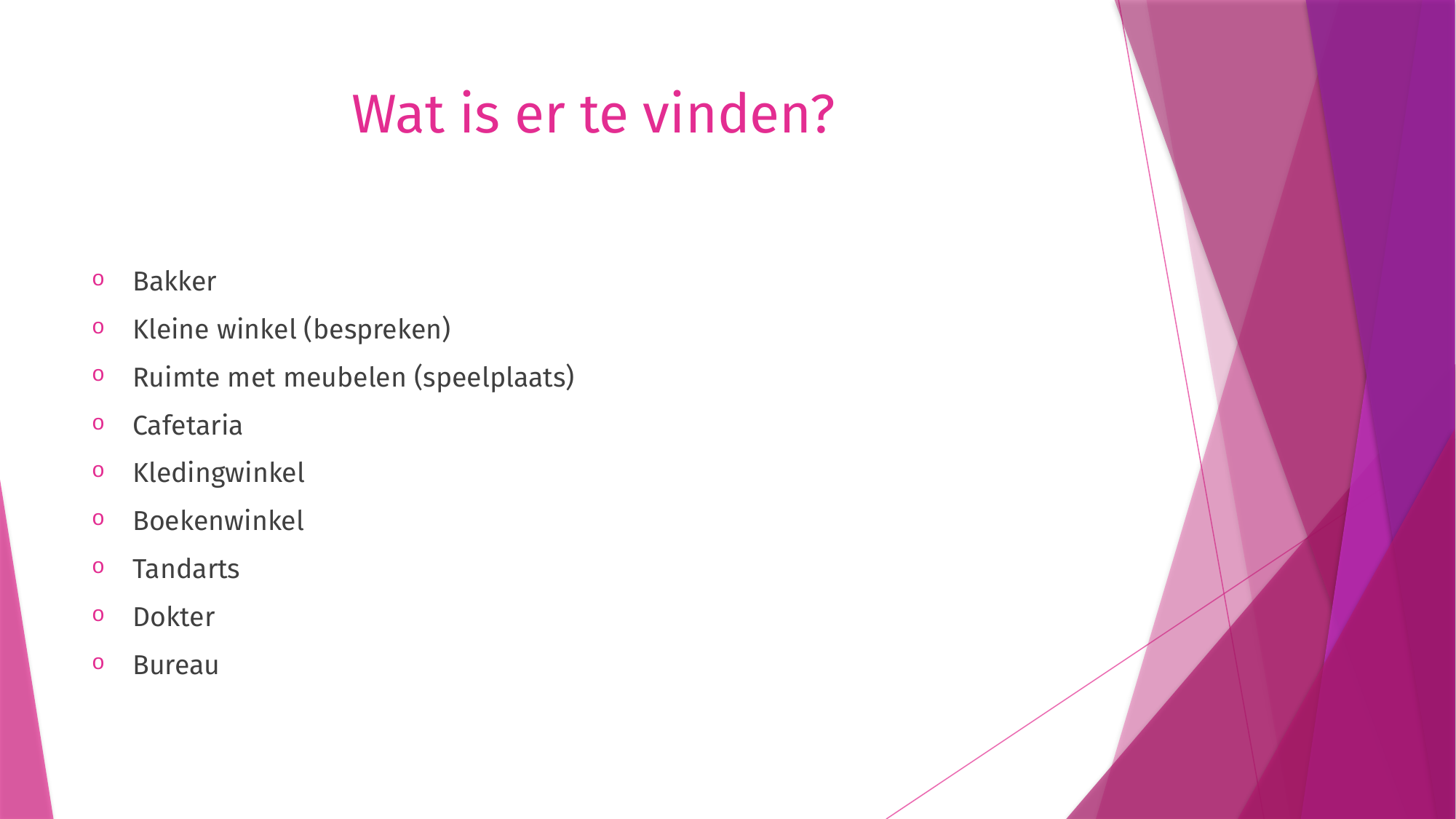

# Wat is er te vinden?
Bakker
Kleine winkel (bespreken)
Ruimte met meubelen (speelplaats)
Cafetaria
Kledingwinkel
Boekenwinkel
Tandarts
Dokter
Bureau